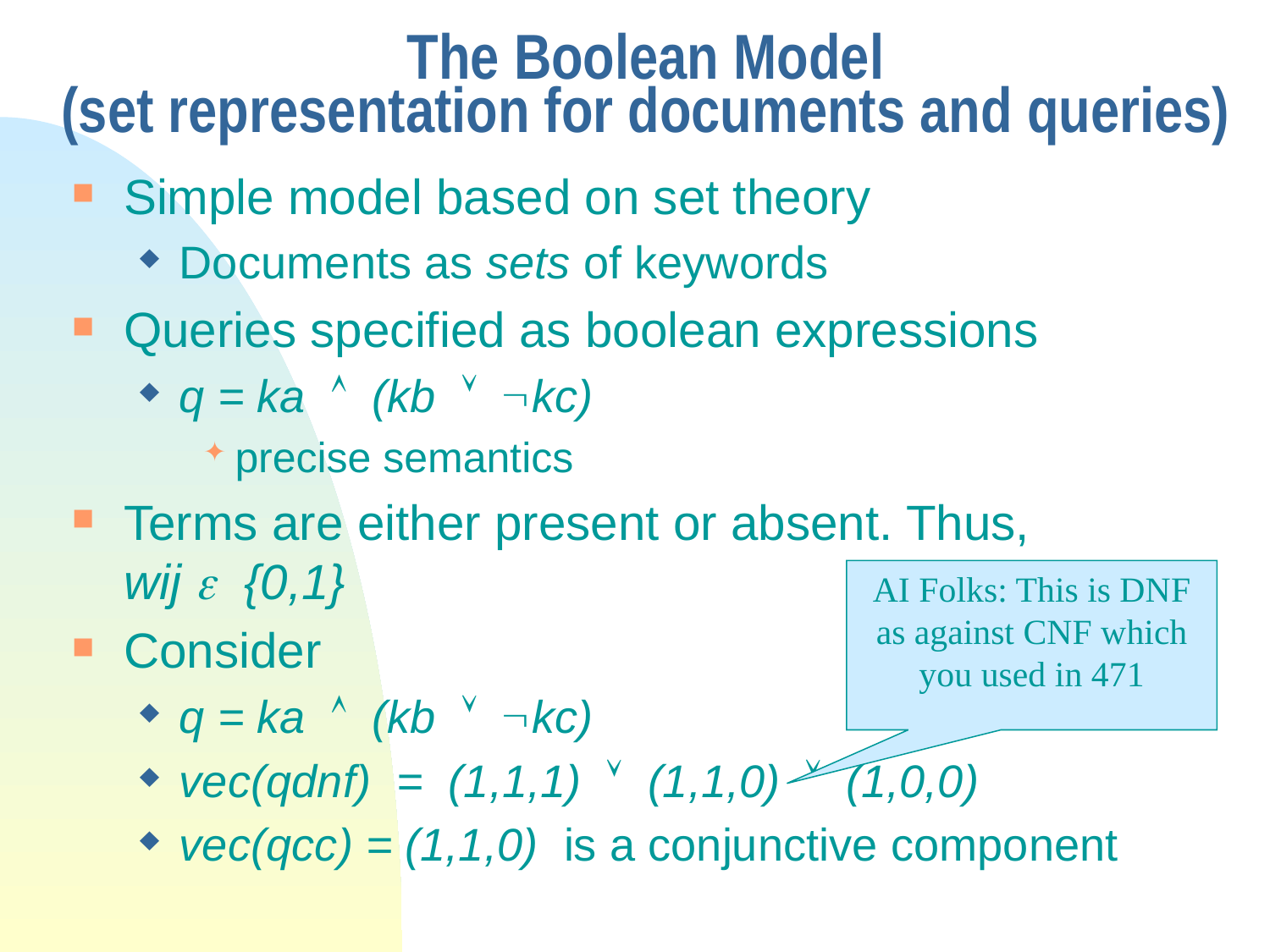

The Boolean Model
(set representation for documents and queries)
Simple model based on set theory
Documents as sets of keywords
Queries specified as boolean expressions
q = ka  ∧  (kb  ∨  ¬kc)
precise semantics
Terms are either present or absent. Thus,                 wij ε  {0,1}
Consider
q = ka  ∧  (kb  ∨  ¬kc)
vec(qdnf)  =  (1,1,1)  ∨  (1,1,0)  ∨  (1,0,0)
vec(qcc) = (1,1,0)  is a conjunctive component

AI Folks: This is DNF as against CNF which you used in 471